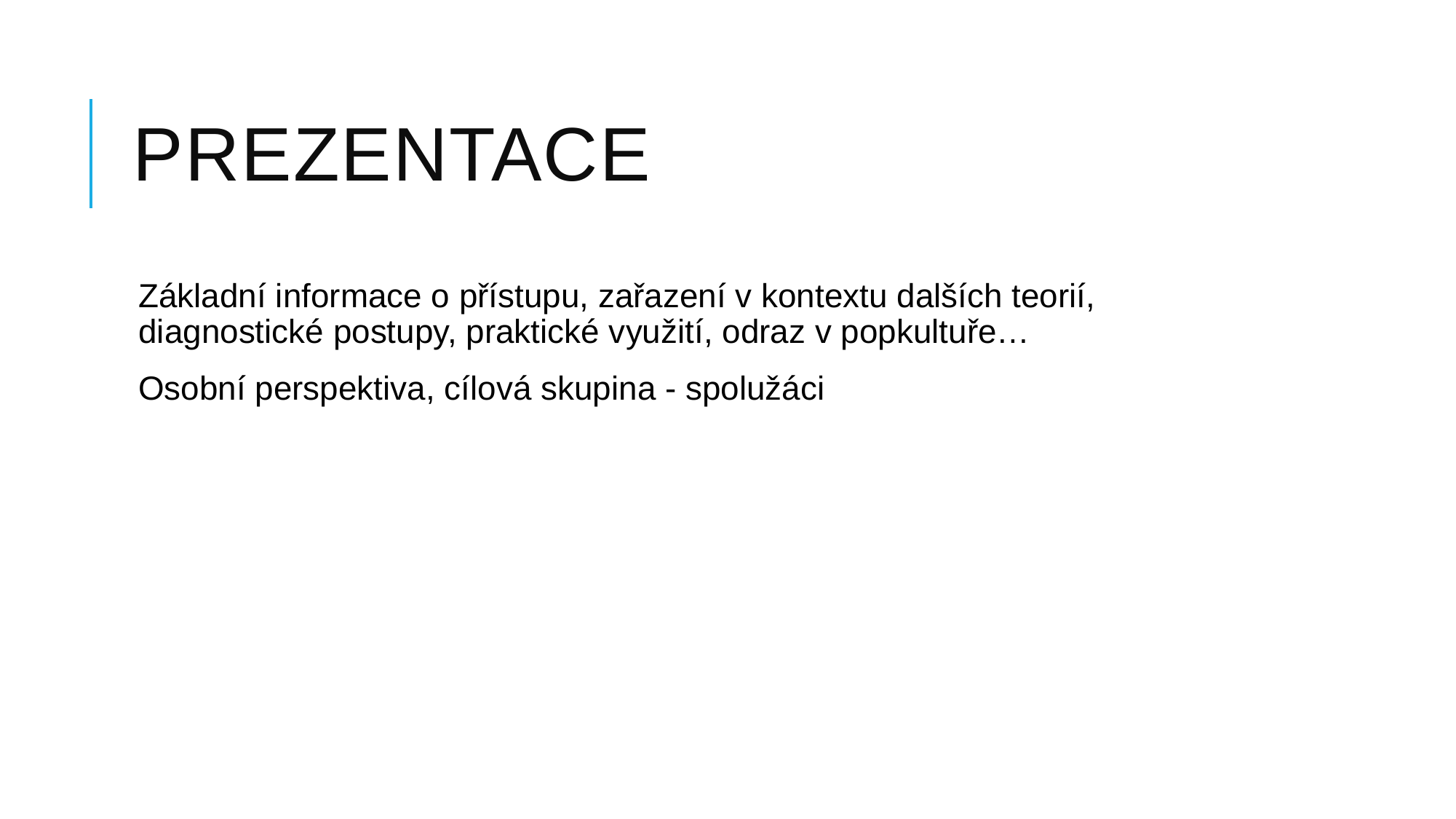

# Prezentace
Základní informace o přístupu, zařazení v kontextu dalších teorií, diagnostické postupy, praktické využití, odraz v popkultuře…
Osobní perspektiva, cílová skupina - spolužáci